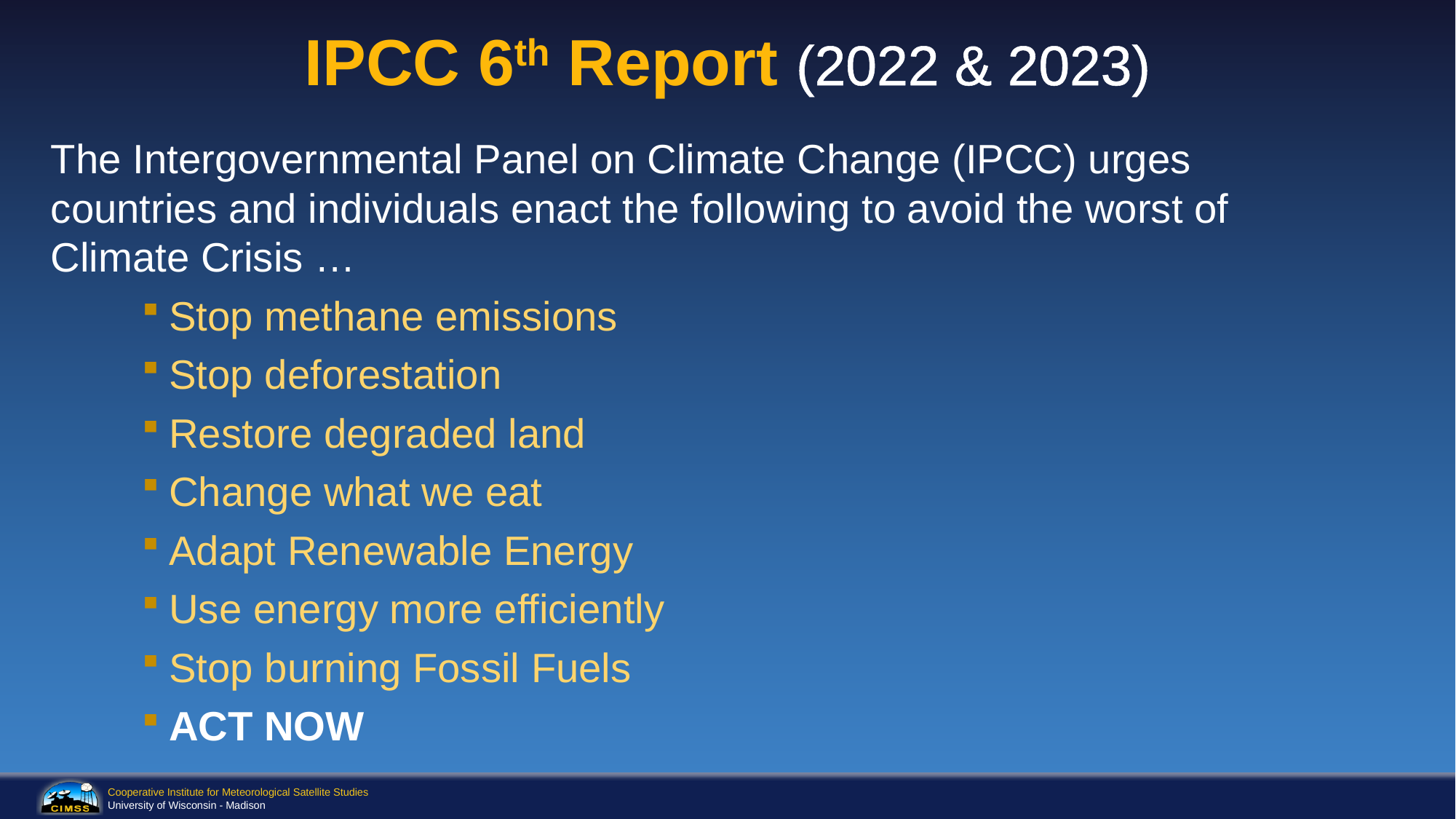

# IPCC 6th Report (2022 & 2023)
The Intergovernmental Panel on Climate Change (IPCC) urges countries and individuals enact the following to avoid the worst of Climate Crisis …
 Stop methane emissions
 Stop deforestation
 Restore degraded land
 Change what we eat
 Adapt Renewable Energy
 Use energy more efficiently
 Stop burning Fossil Fuels
 ACT NOW